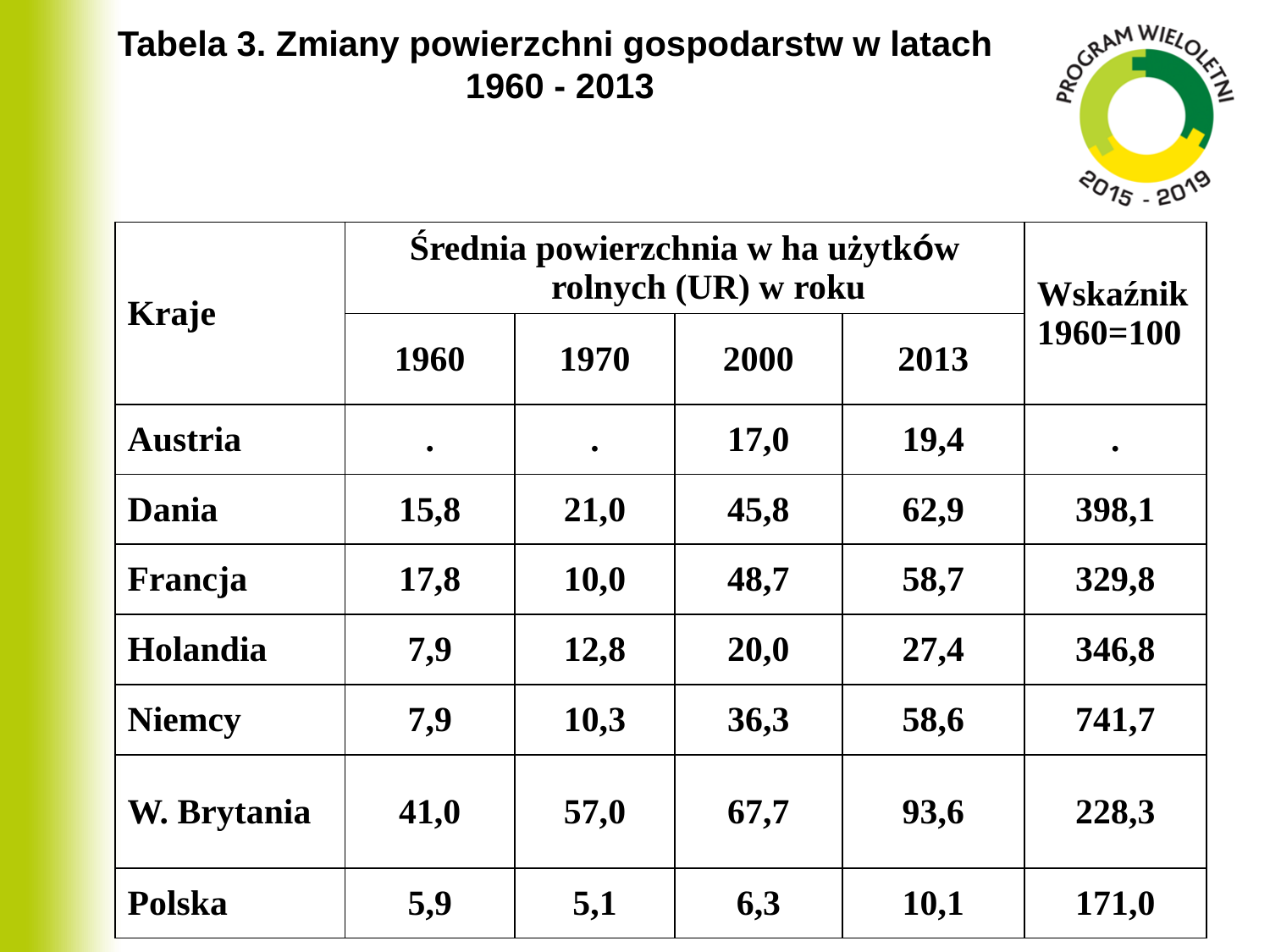

Tabela 3. Zmiany powierzchni gospodarstw w latach
1960 - 2013
| Kraje | Średnia powierzchnia w ha użytków rolnych (UR) w roku |  |  |  | Wskaźnik 1960=100 |
| --- | --- | --- | --- | --- | --- |
|  | 1960 | 1970 | 2000 | 2013 |  |
| Austria | . | . | 17,0 | 19,4 | . |
| Dania | 15,8 | 21,0 | 45,8 | 62,9 | 398,1 |
| Francja | 17,8 | 10,0 | 48,7 | 58,7 | 329,8 |
| Holandia | 7,9 | 12,8 | 20,0 | 27,4 | 346,8 |
| Niemcy | 7,9 | 10,3 | 36,3 | 58,6 | 741,7 |
| W. Brytania | 41,0 | 57,0 | 67,7 | 93,6 | 228,3 |
| Polska | 5,9 | 5,1 | 6,3 | 10,1 | 171,0 |